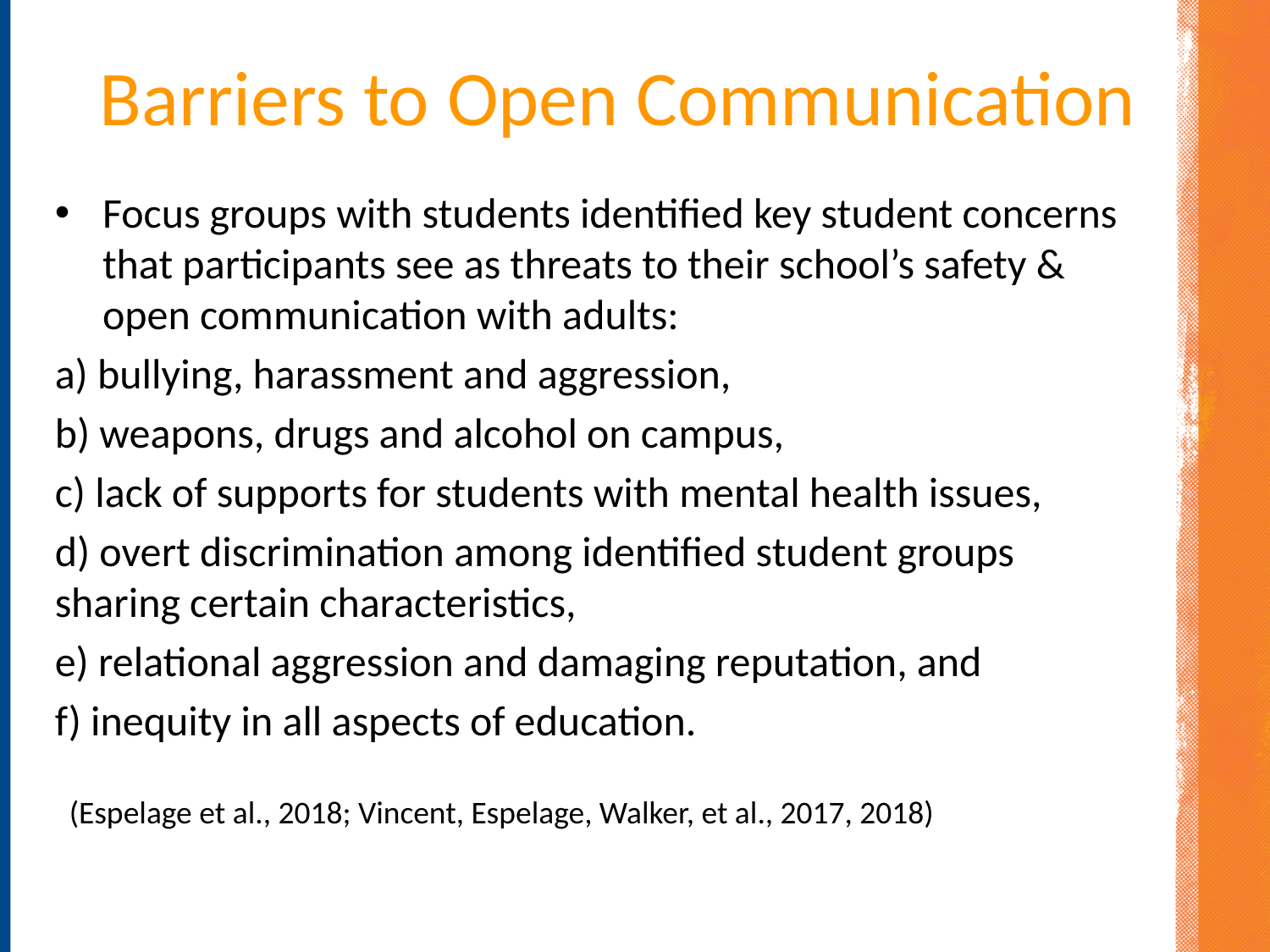

Barriers to Open Communication
Focus groups with students identified key student concerns that participants see as threats to their school’s safety & open communication with adults:
a) bullying, harassment and aggression,
b) weapons, drugs and alcohol on campus,
c) lack of supports for students with mental health issues,
d) overt discrimination among identified student groups sharing certain characteristics,
e) relational aggression and damaging reputation, and
f) inequity in all aspects of education.
(Espelage et al., 2018; Vincent, Espelage, Walker, et al., 2017, 2018)